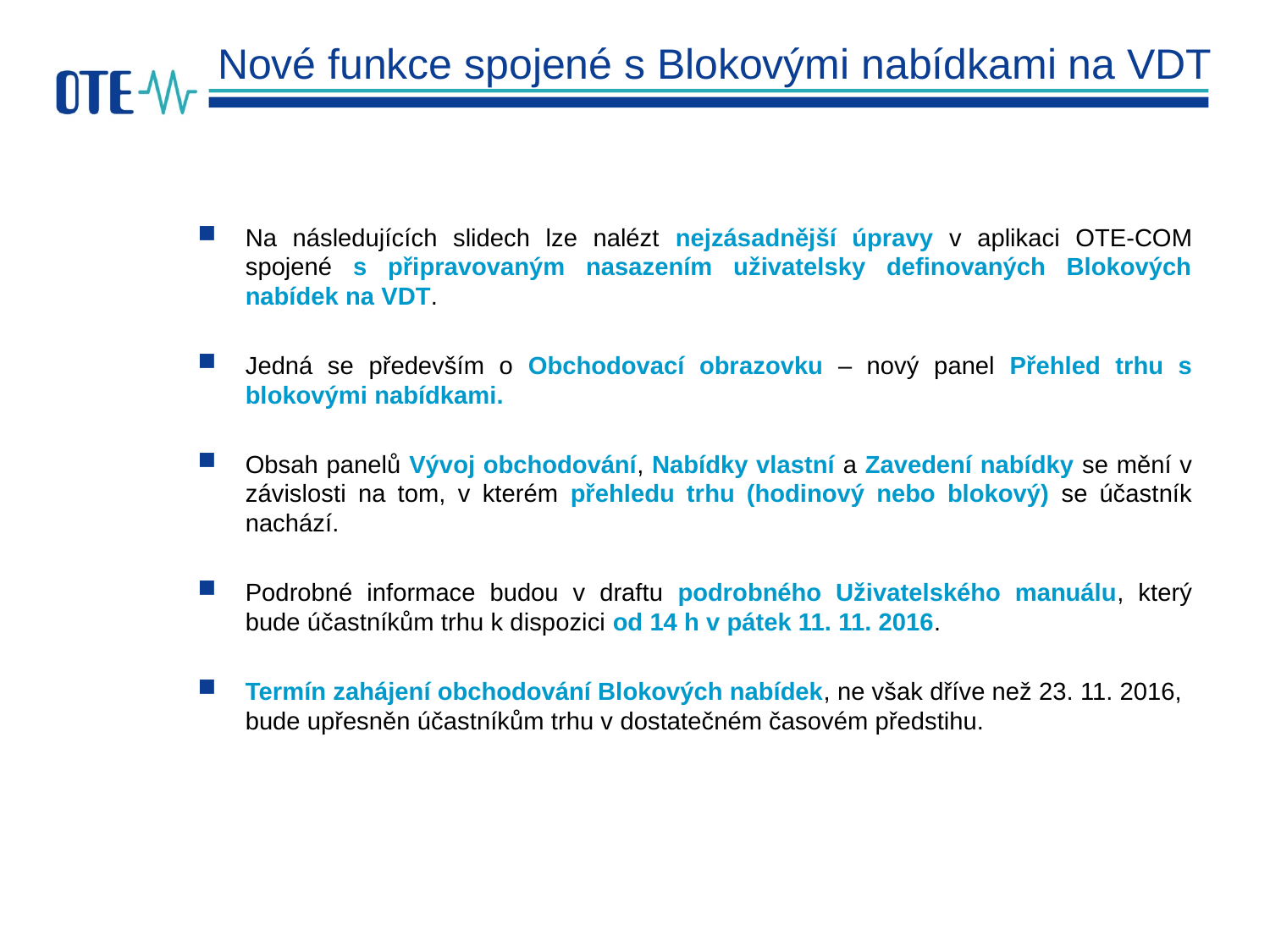

# Nové funkce spojené s Blokovými nabídkami na VDT

Na následujících slidech lze nalézt nejzásadnější úpravy v aplikaci OTE-COM spojené s připravovaným nasazením uživatelsky definovaných Blokových nabídek na VDT.

Jedná se především o Obchodovací obrazovku – nový panel Přehled trhu s blokovými nabídkami.

Obsah panelů Vývoj obchodování, Nabídky vlastní a Zavedení nabídky se mění v závislosti na tom, v kterém přehledu trhu (hodinový nebo blokový) se účastník nachází.

Podrobné informace budou v draftu podrobného Uživatelského manuálu, který bude účastníkům trhu k dispozici od 14 h v pátek 11. 11. 2016.

Termín zahájení obchodování Blokových nabídek, ne však dříve než 23. 11. 2016, bude upřesněn účastníkům trhu v dostatečném časovém předstihu.